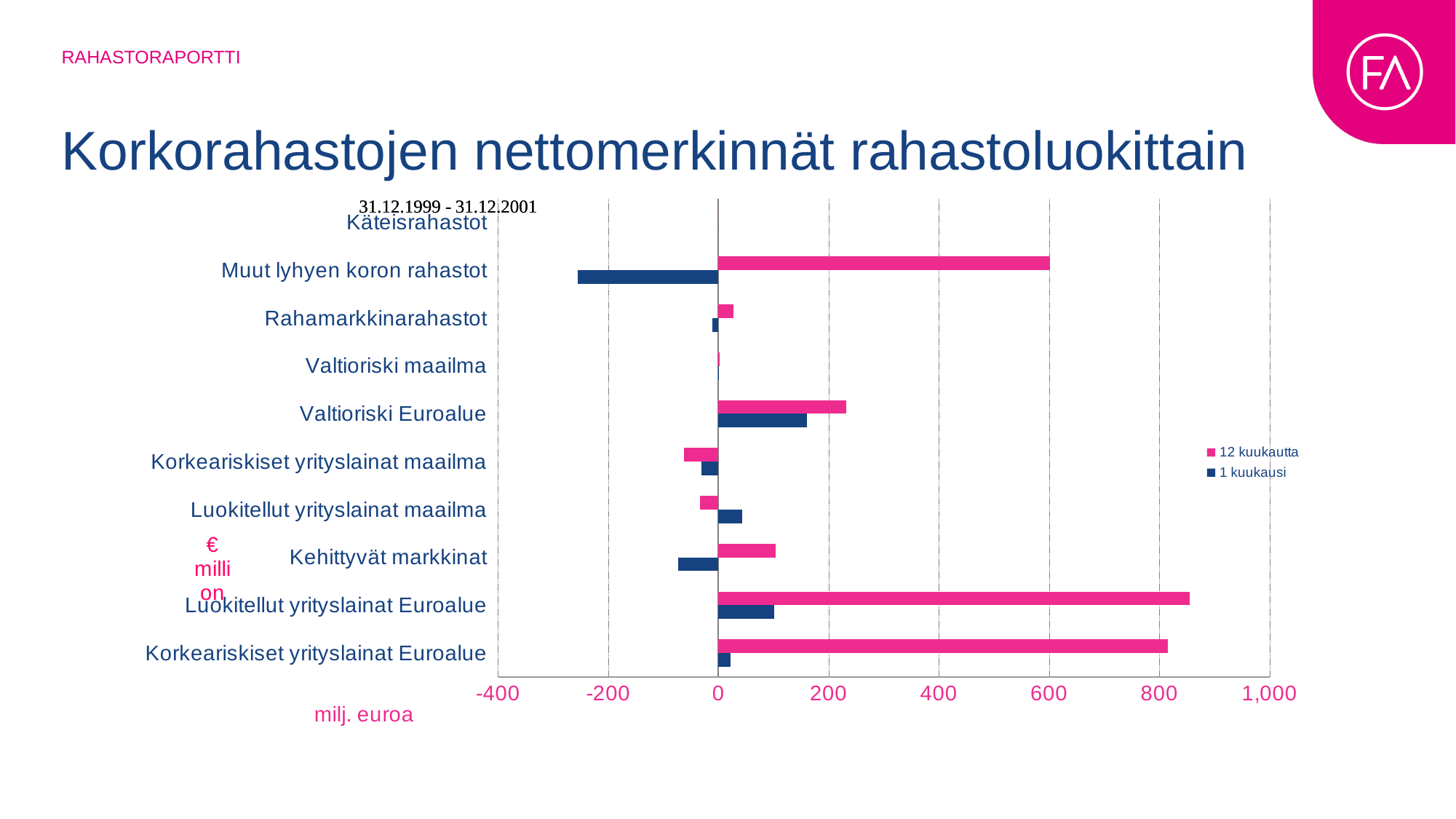

Rahastoraportti
# Korkorahastojen nettomerkinnät rahastoluokittain

### Chart

| Category | 1 kuukausi | 12 kuukautta |
|---|---|---|
| Korkeariskiset yrityslainat Euroalue | 21.23620172556299 | 815.8040339302797 |
| Luokitellut yrityslainat Euroalue | 100.78023986877628 | 855.0493769896905 |
| Kehittyvät markkinat | -72.618450876795 | 103.16267200691705 |
| Luokitellut yrityslainat maailma | 42.35271665103654 | -33.671710688451334 |
| Korkeariskiset yrityslainat maailma | -31.396810683598 | -62.058434897815005 |
| Valtioriski Euroalue | 160.0400610165181 | 232.39770853224067 |
| Valtioriski maailma | 1.0678704183407899 | 2.43204299000774 |
| Rahamarkkinarahastot | -11.220385 | 27.439289960000004 |
| Muut lyhyen koron rahastot | -255.05957323115382 | 601.8197263616685 |
| Käteisrahastot | 0.0 | 0.0 |